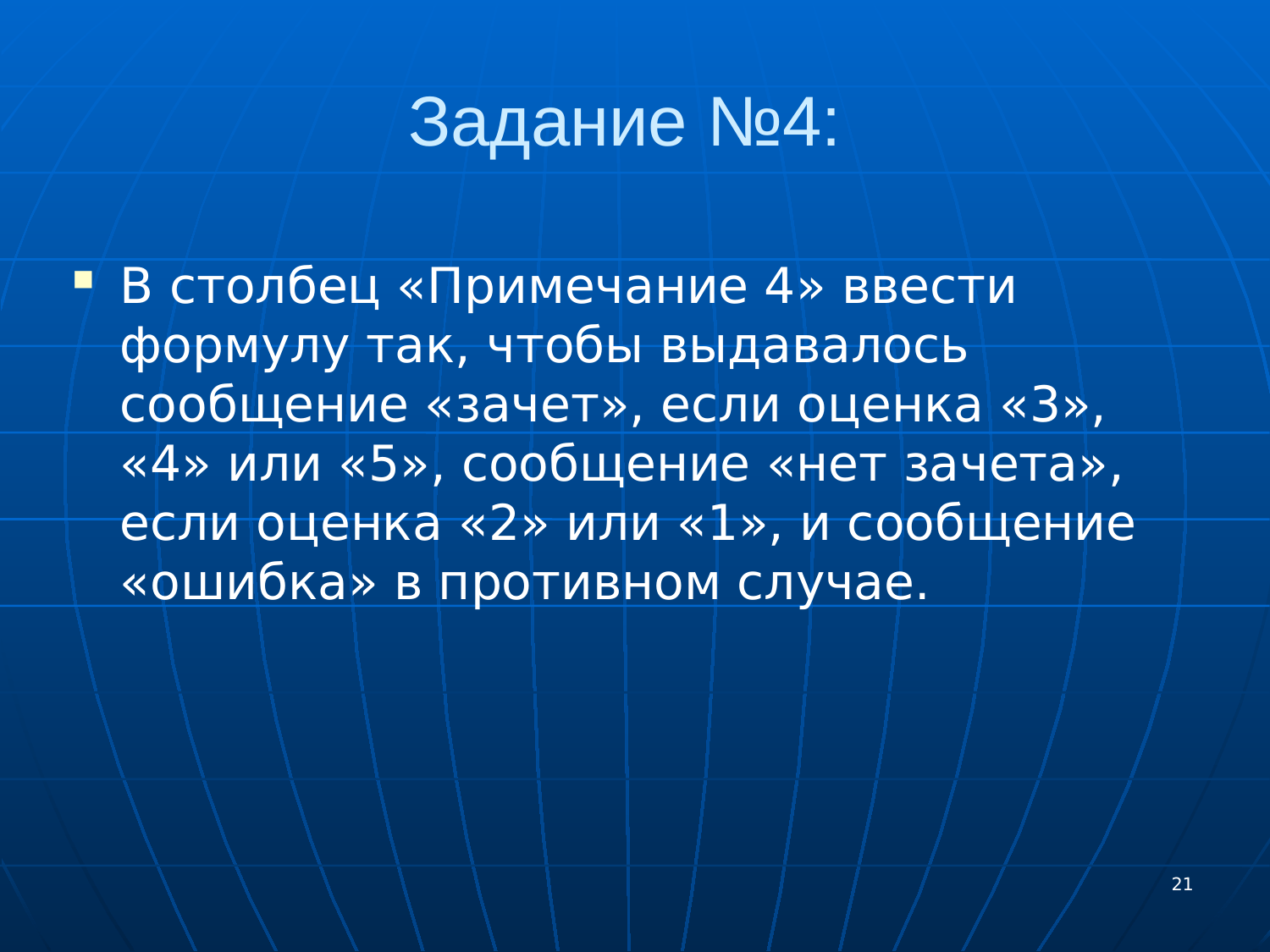

# Задание №4:
В столбец «Примечание 4» ввести формулу так, чтобы выдавалось сообщение «зачет», если оценка «3», «4» или «5», сообщение «нет зачета», если оценка «2» или «1», и сообщение «ошибка» в противном случае.

21